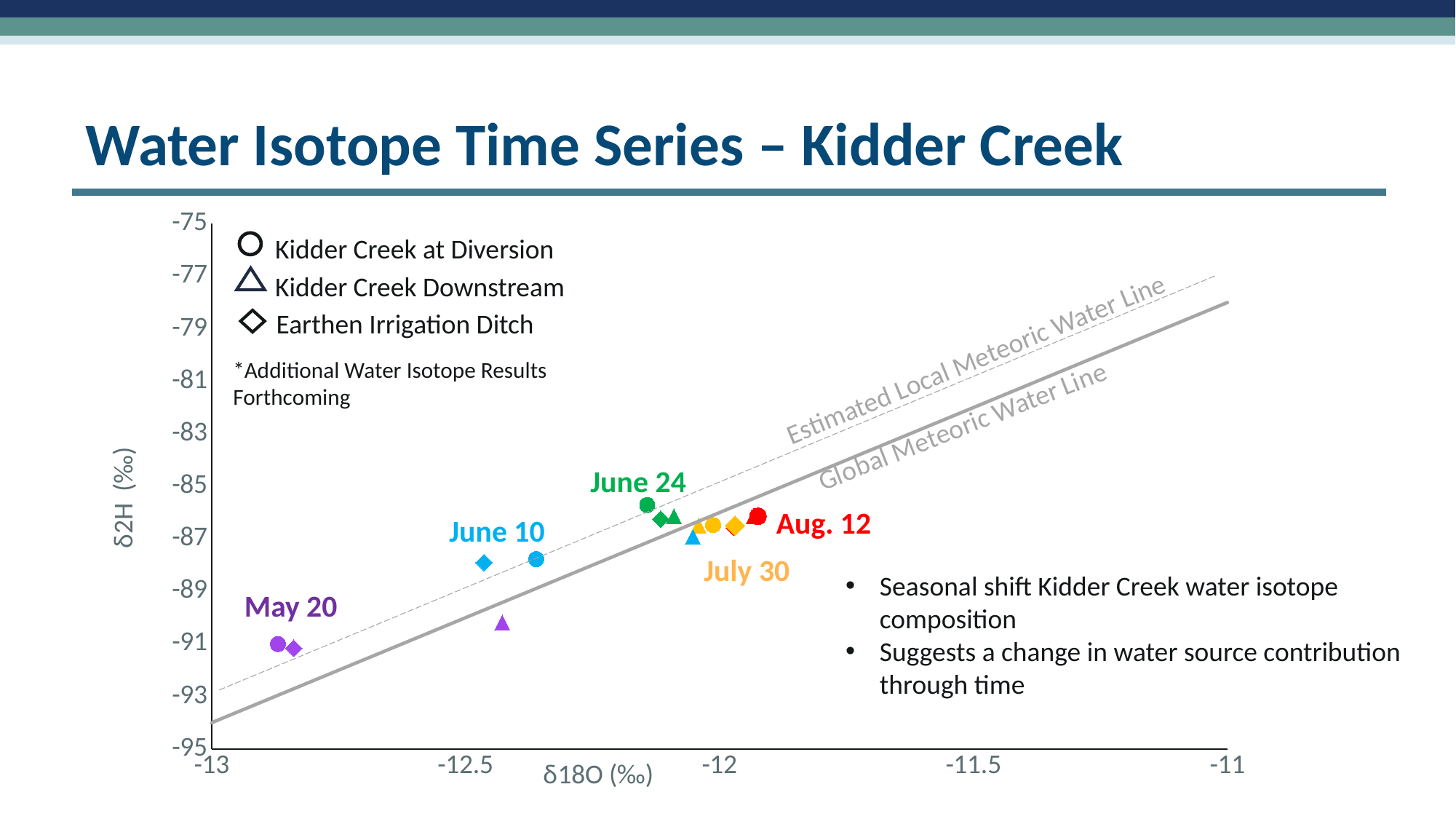

# Water Isotope Time Series – Kidder Creek

### Chart

| Category |  |  |  |  |  |  |  |  |  |  |  |  |  |  |  |  |  |  |  |  |  |  |  |  |  |
|---|---|---|---|---|---|---|---|---|---|---|---|---|---|---|---|---|---|---|---|---|---|---|---|---|---|
Kidder Creek at Diversion
Kidder Creek Downstream
Earthen Irrigation Ditch
Estimated Local Meteoric Water Line
*Additional Water Isotope Results Forthcoming
June 24
Aug. 12
June 10
July 30
Seasonal shift Kidder Creek water isotope composition
Suggests a change in water source contribution through time
May 20